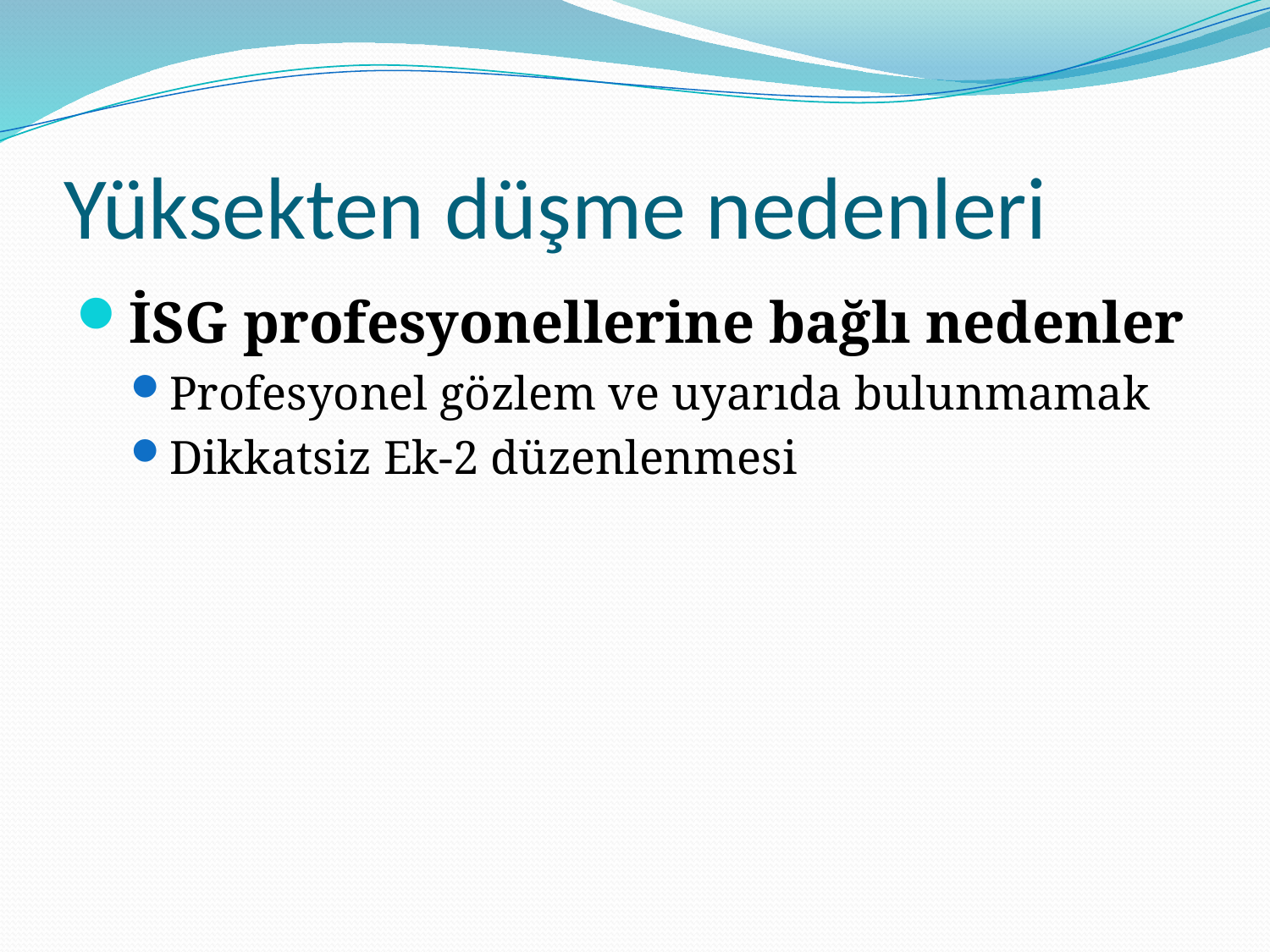

# Yüksekten düşme nedenleri

İSG profesyonellerine bağlı nedenler
Profesyonel gözlem ve uyarıda bulunmamak
Dikkatsiz Ek-2 düzenlenmesi